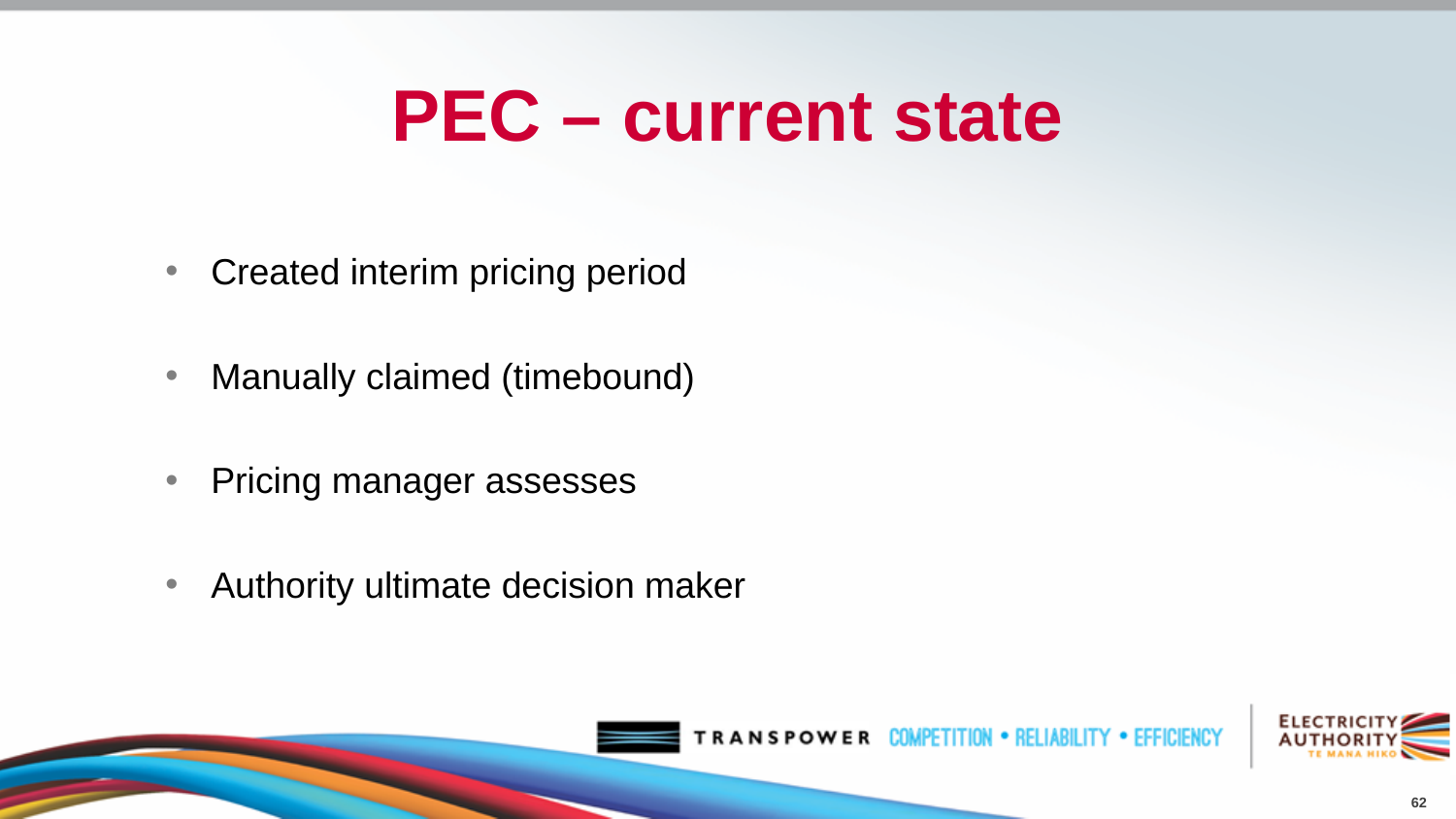

# PEC – current state
Created interim pricing period
Manually claimed (timebound)
Pricing manager assesses
Authority ultimate decision maker
62